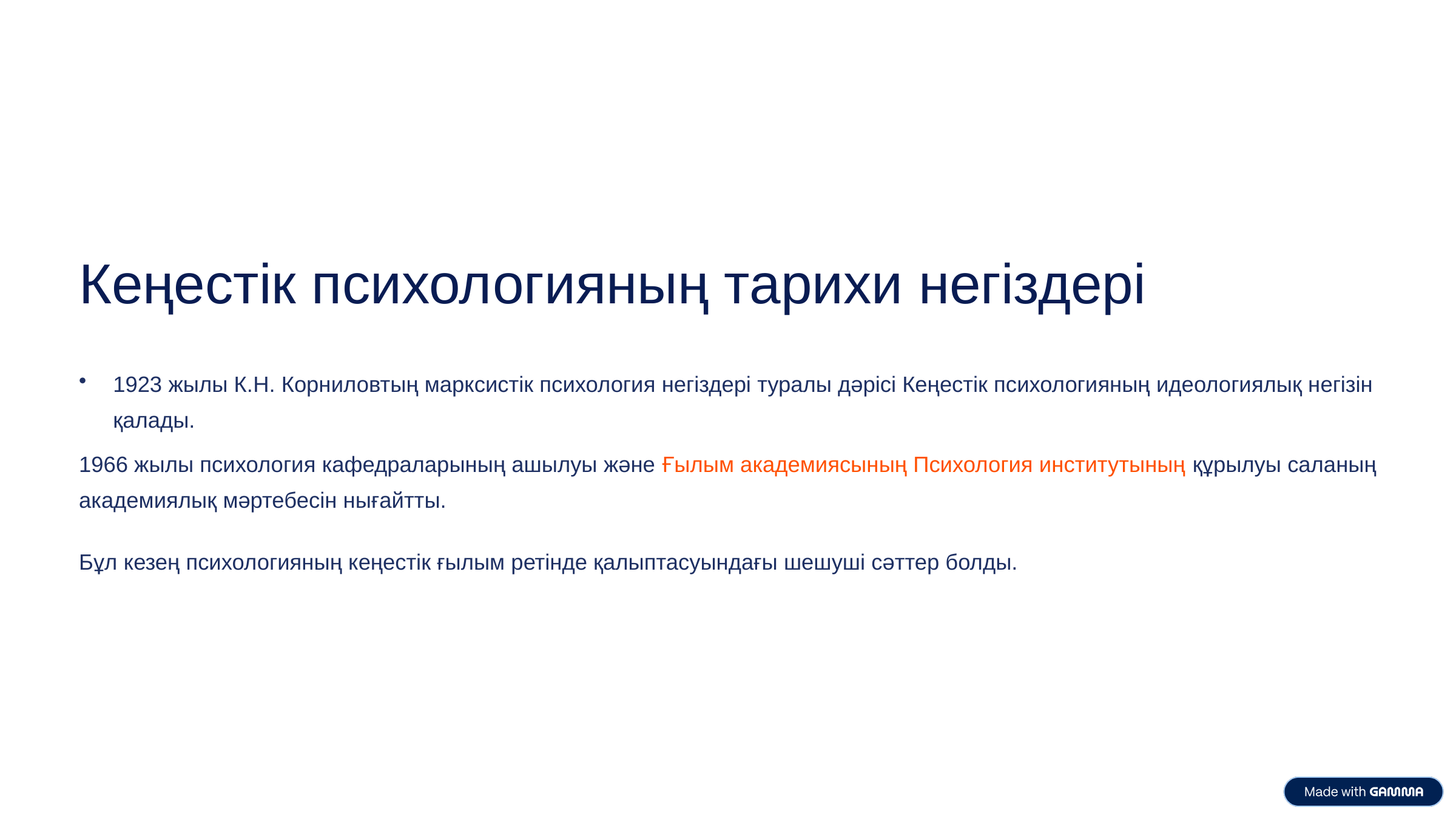

Кеңестік психологияның тарихи негіздері
1923 жылы К.Н. Корниловтың марксистік психология негіздері туралы дәрісі Кеңестік психологияның идеологиялық негізін қалады.
1966 жылы психология кафедраларының ашылуы және Ғылым академиясының Психология институтының құрылуы саланың академиялық мәртебесін нығайтты.
Бұл кезең психологияның кеңестік ғылым ретінде қалыптасуындағы шешуші сәттер болды.